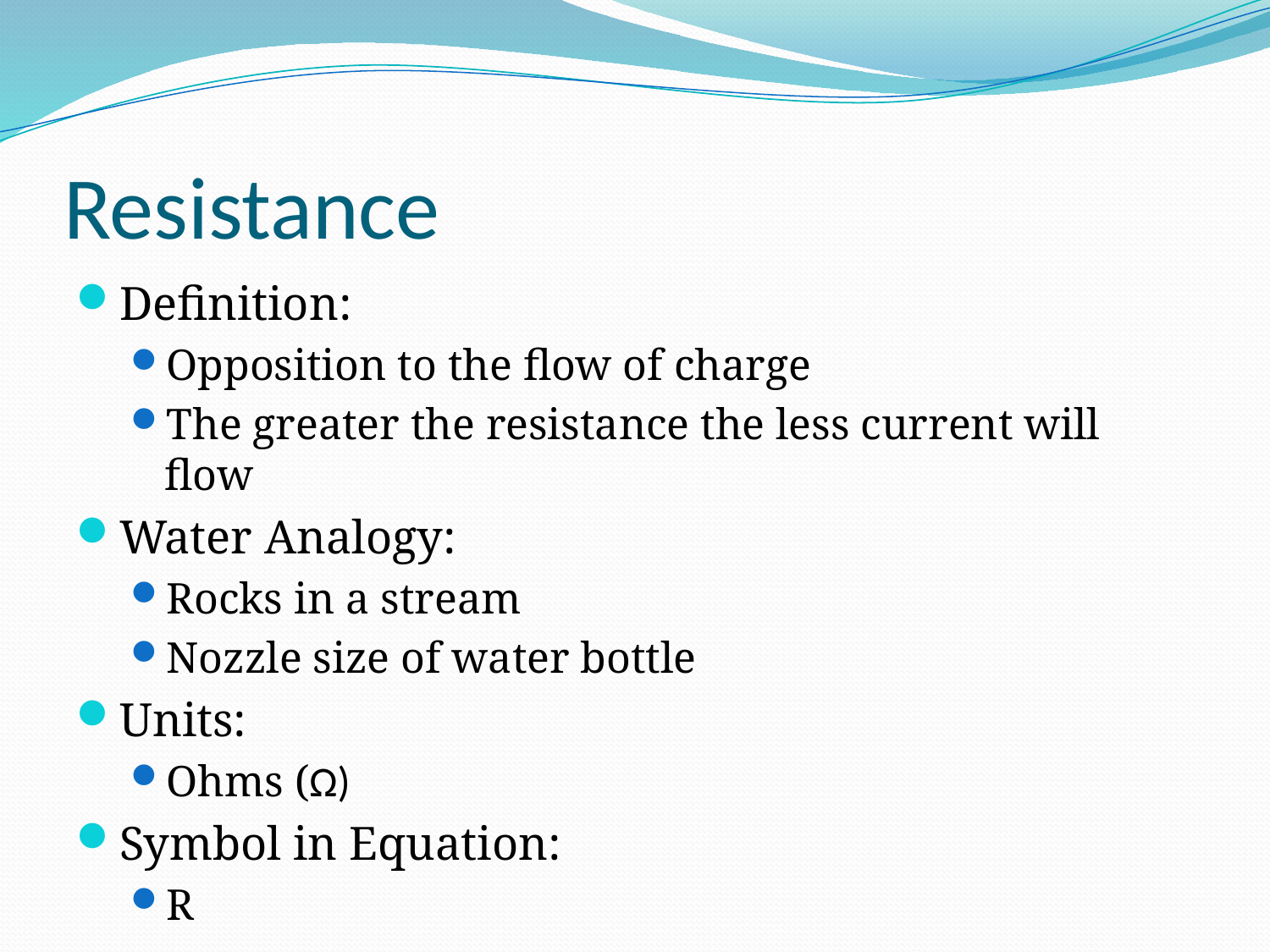

# Resistance
Definition:
Opposition to the flow of charge
The greater the resistance the less current will flow
Water Analogy:
Rocks in a stream
Nozzle size of water bottle
Units:
Ohms (Ω)
Symbol in Equation:
R